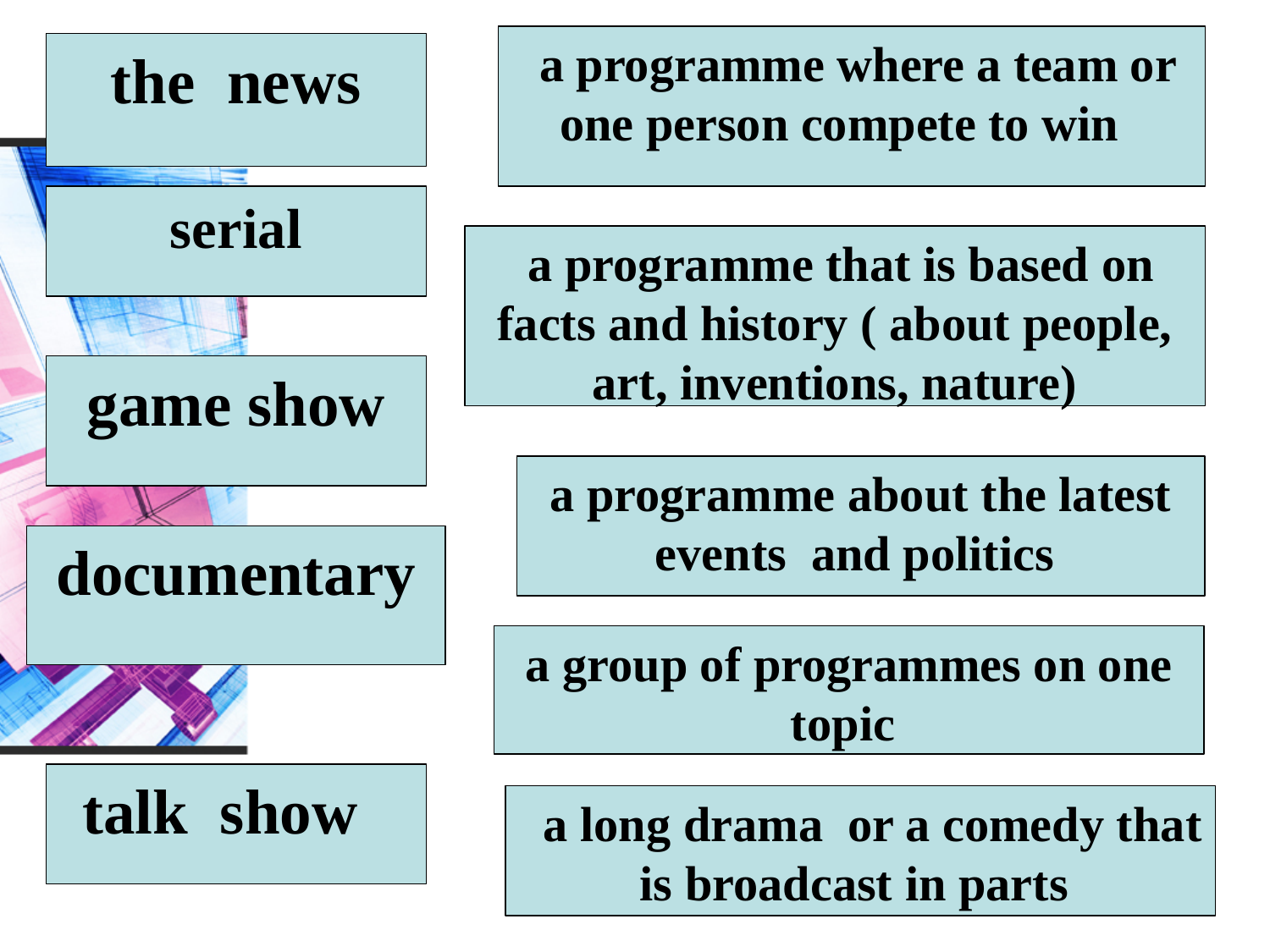

a programme where a team or one person compete to win
the  news
#
serial
 a programme that is based on facts and history ( about people, art, inventions, nature)
game show
a programme about the latest events  and politics
documentary
a group of programmes on one topic
talk  show
  a long drama  or a comedy that is broadcast in parts